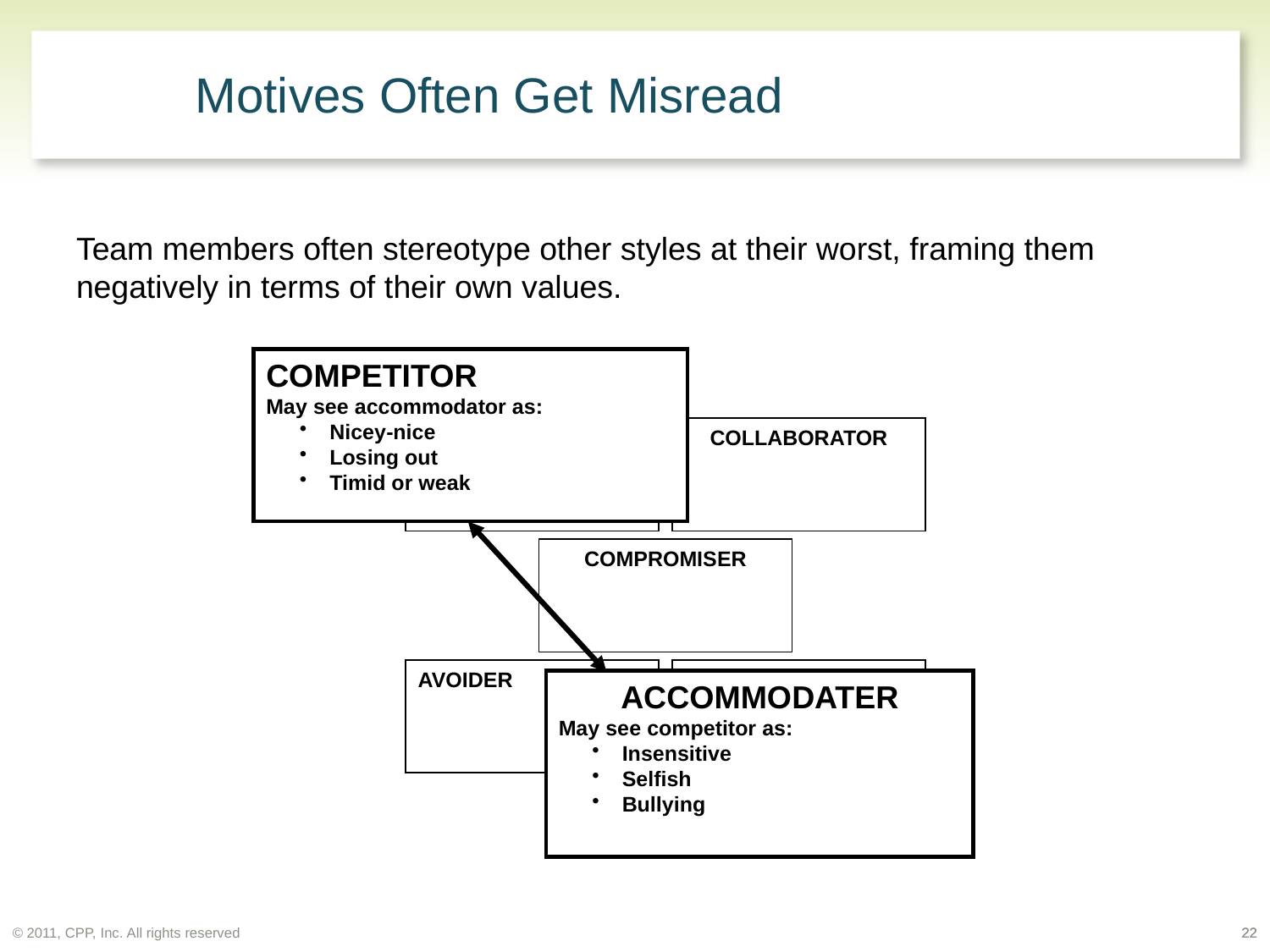

Motives Often Get Misread
Team members often stereotype other styles at their worst, framing them negatively in terms of their own values.

COMPETITOR
May see accommodator as:
Nicey-nice
Losing out
Timid or weak

COLLABORATOR
COMPROMISER
AVOIDER

ACCOMMODATER
May see competitor as:
Insensitive
Selfish
Bullying
© 2011, CPP, Inc. All rights reserved
22
22